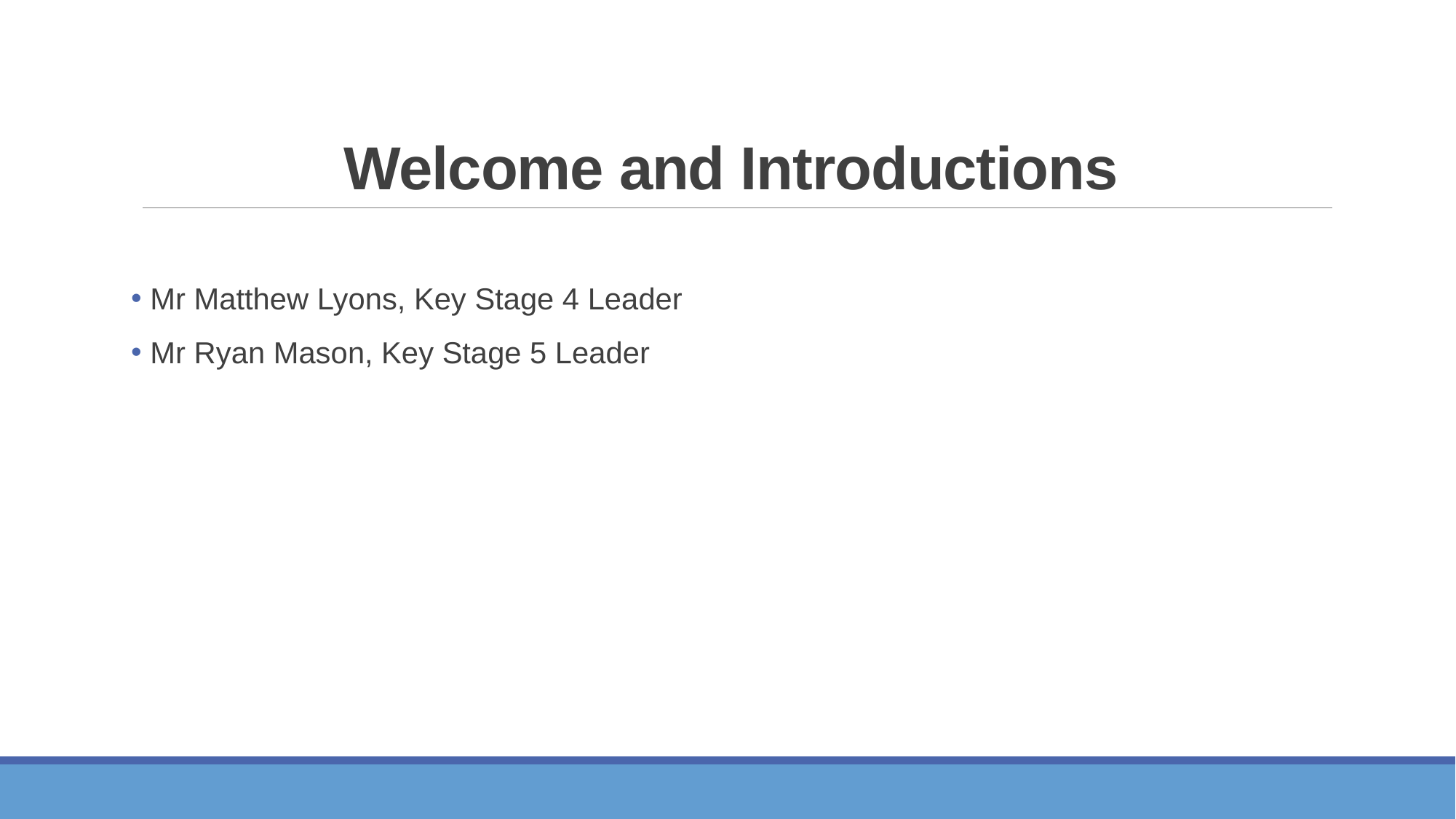

# Welcome and Introductions

 Mr Matthew Lyons, Key Stage 4 Leader
 Mr Ryan Mason, Key Stage 5 Leader